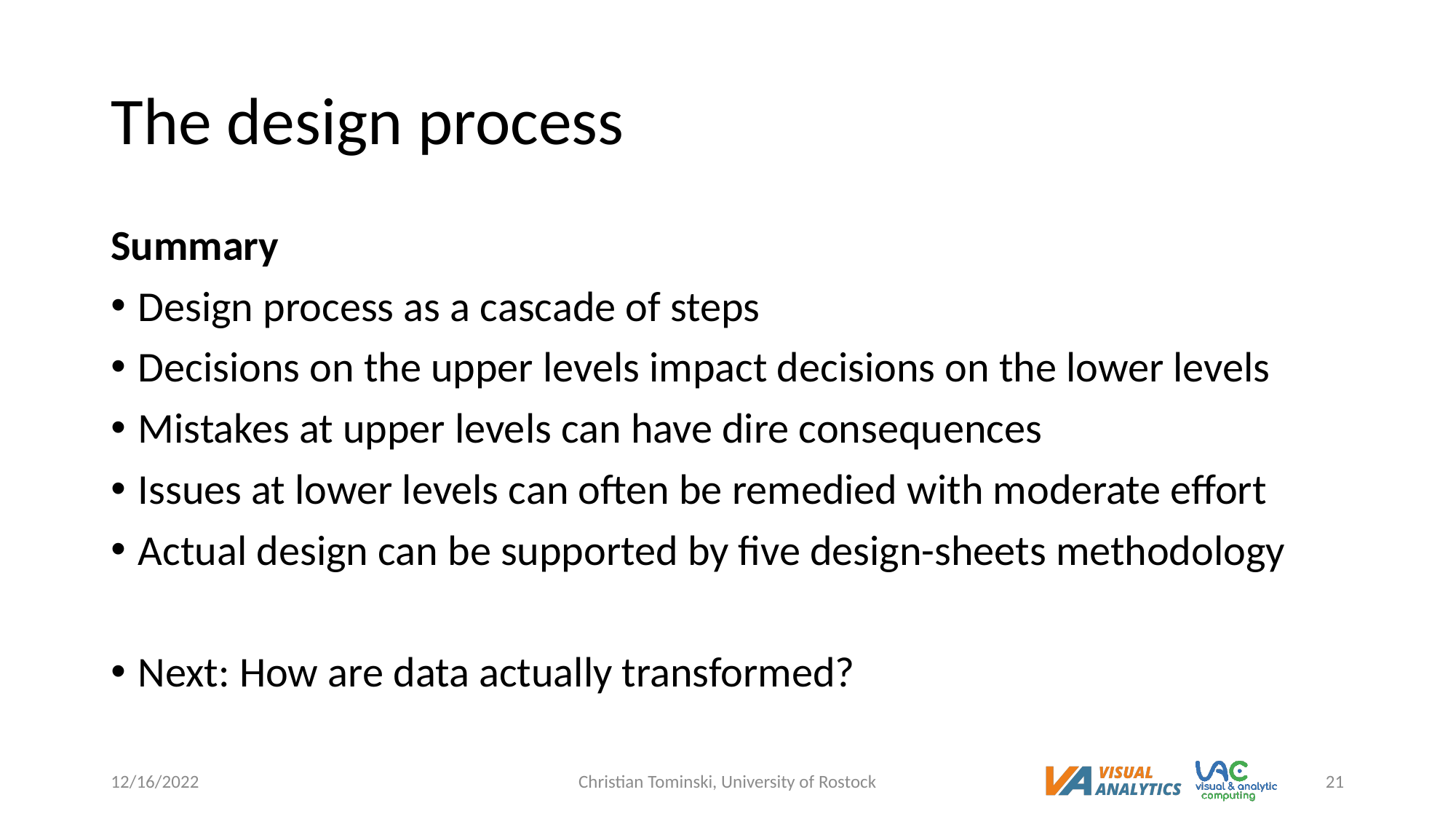

# The design process
Summary
Design process as a cascade of steps
Decisions on the upper levels impact decisions on the lower levels
Mistakes at upper levels can have dire consequences
Issues at lower levels can often be remedied with moderate effort
Actual design can be supported by five design-sheets methodology

Next: How are data actually transformed?
12/16/2022
Christian Tominski, University of Rostock
21